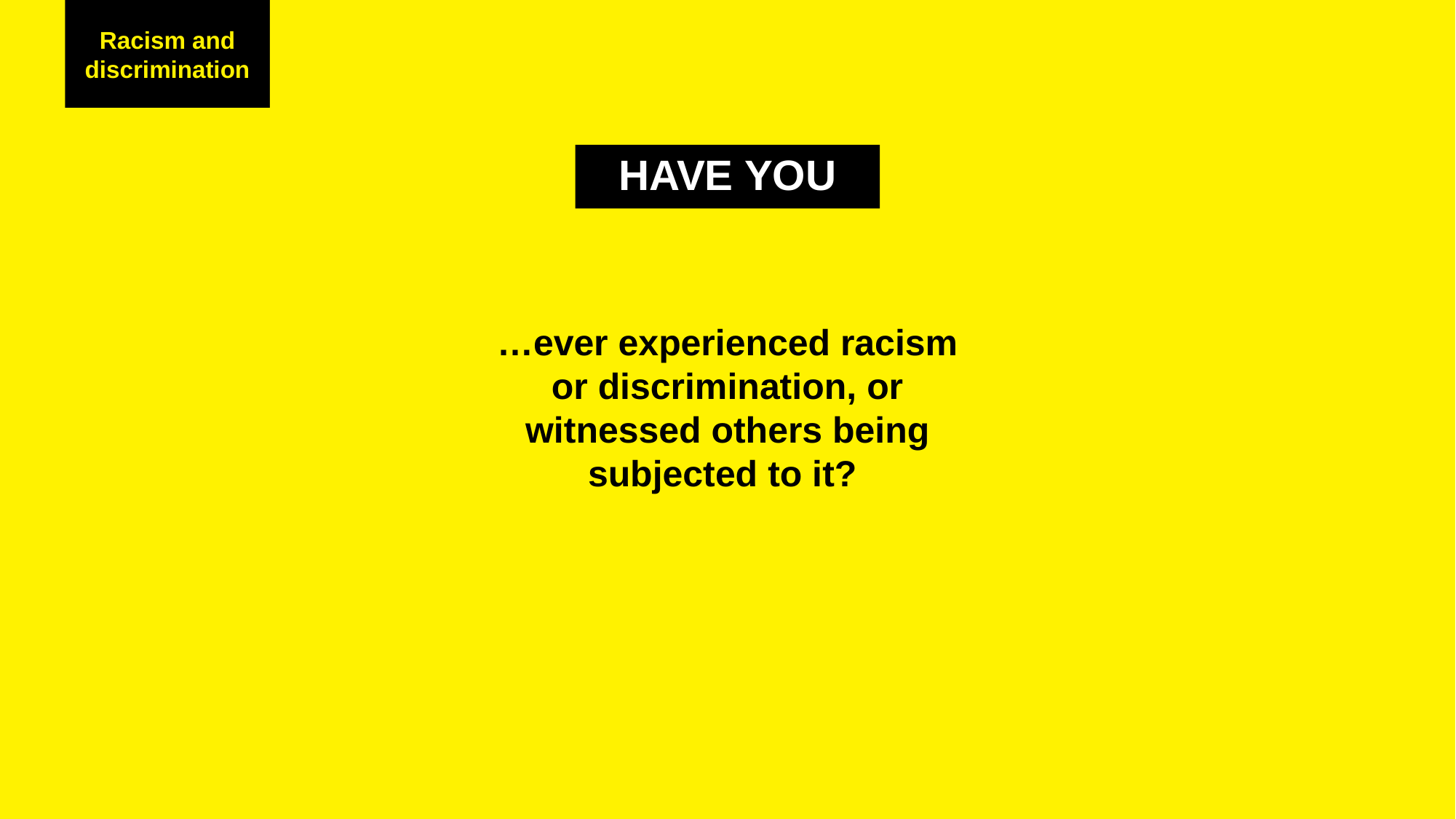

Racism and discrimination
Rasisme og diskriminering
HAVE YOU
…ever experienced racism or discrimination, or witnessed others being subjected to it?